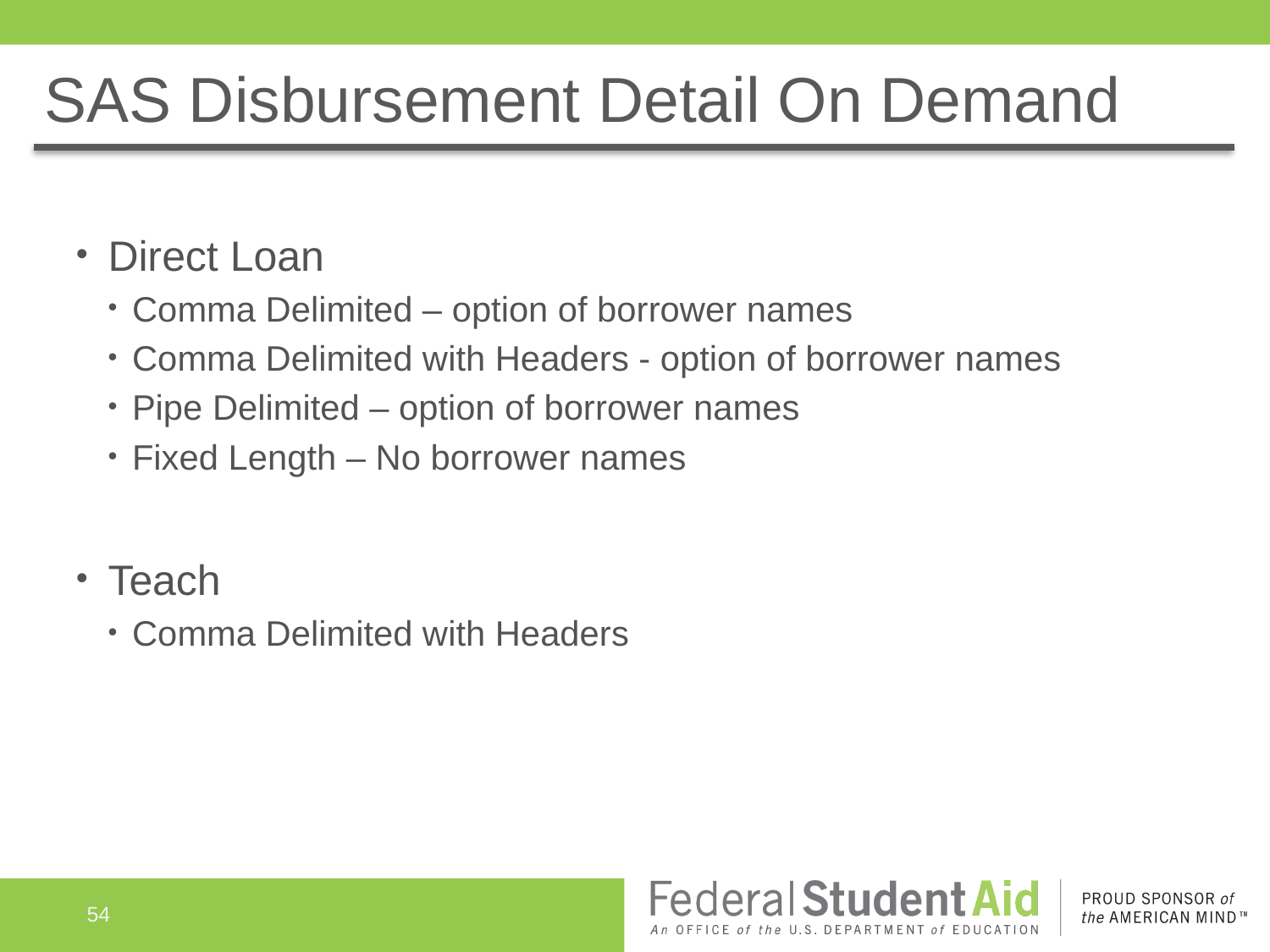

# SAS Disbursement Detail On Demand
Direct Loan
Comma Delimited – option of borrower names
Comma Delimited with Headers - option of borrower names
Pipe Delimited – option of borrower names
Fixed Length – No borrower names

Teach
Comma Delimited with Headers

54